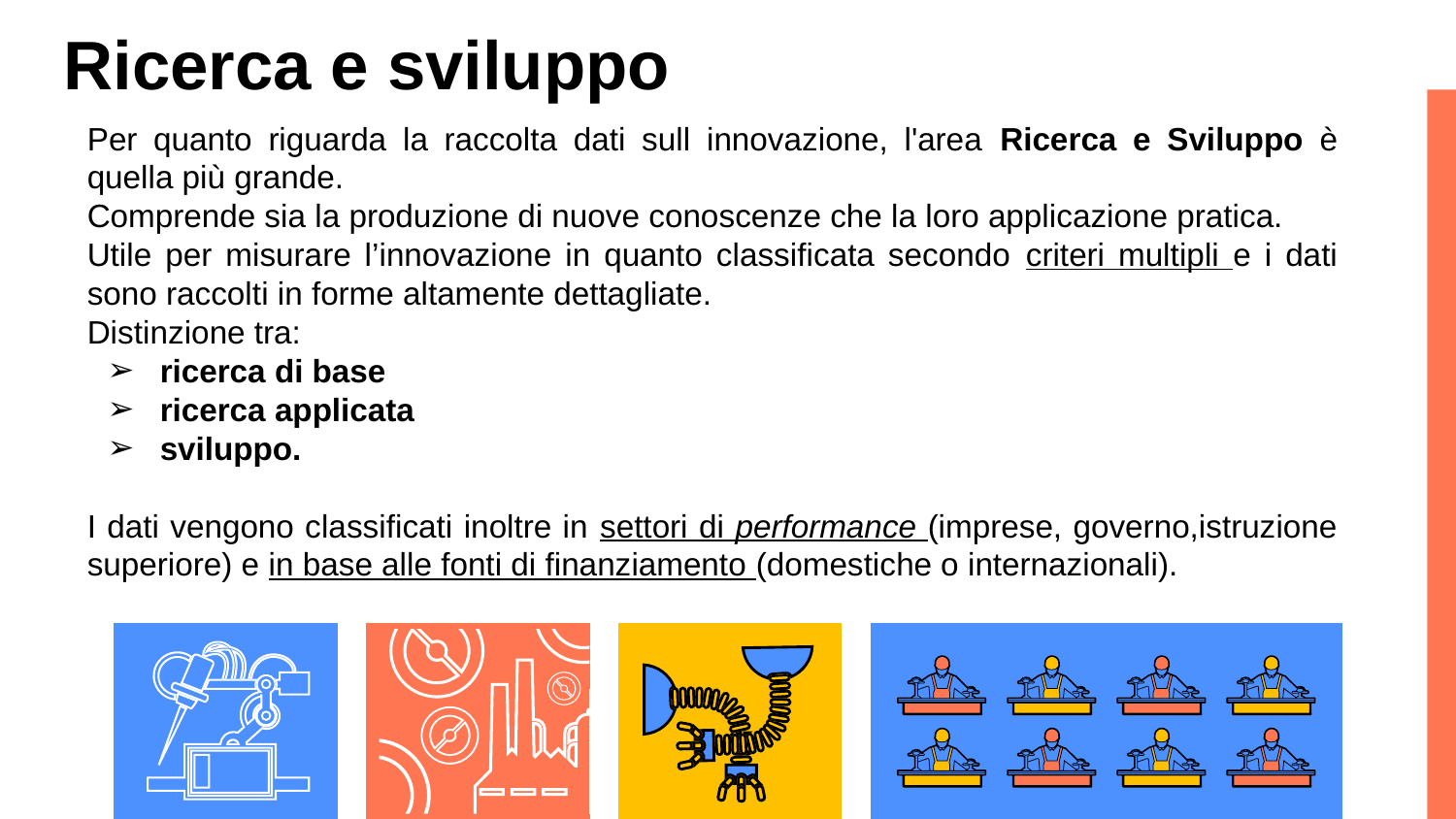

Ricerca e sviluppo
# Per quanto riguarda la raccolta dati sull innovazione, l'area Ricerca e Sviluppo è quella più grande.
Comprende sia la produzione di nuove conoscenze che la loro applicazione pratica.
Utile per misurare l’innovazione in quanto classificata secondo criteri multipli e i dati sono raccolti in forme altamente dettagliate.
Distinzione tra:
ricerca di base
ricerca applicata
sviluppo.

I dati vengono classificati inoltre in settori di performance (imprese, governo,istruzione superiore) e in base alle fonti di finanziamento (domestiche o internazionali).